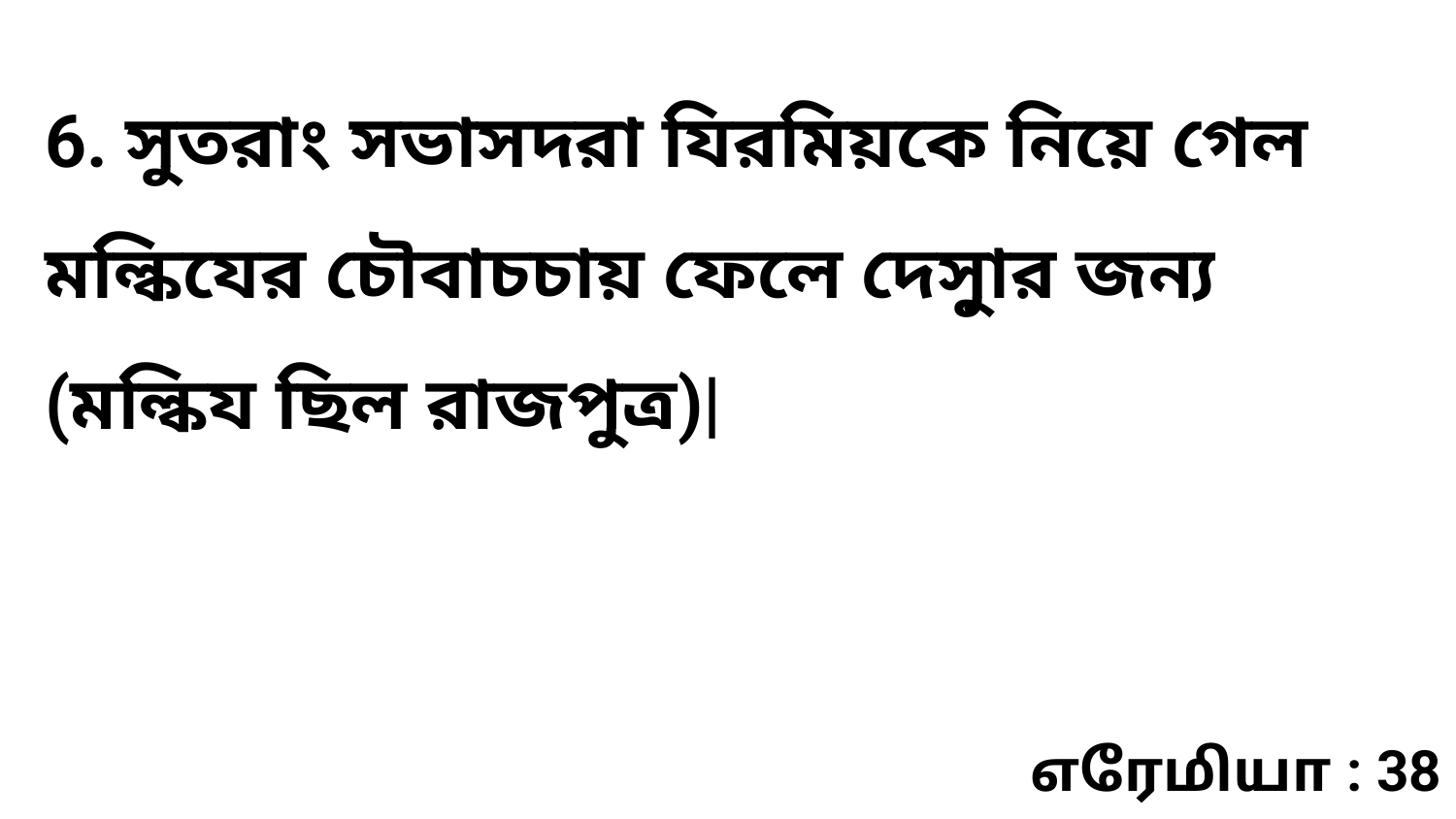

6. সুতরাং সভাসদরা যিরমিয়কে নিয়ে গেল মল্কিযের চৌবাচচায় ফেলে দেসু়ার জন্য (মল্কিয ছিল রাজপুত্র)|
எரேமியா : 38